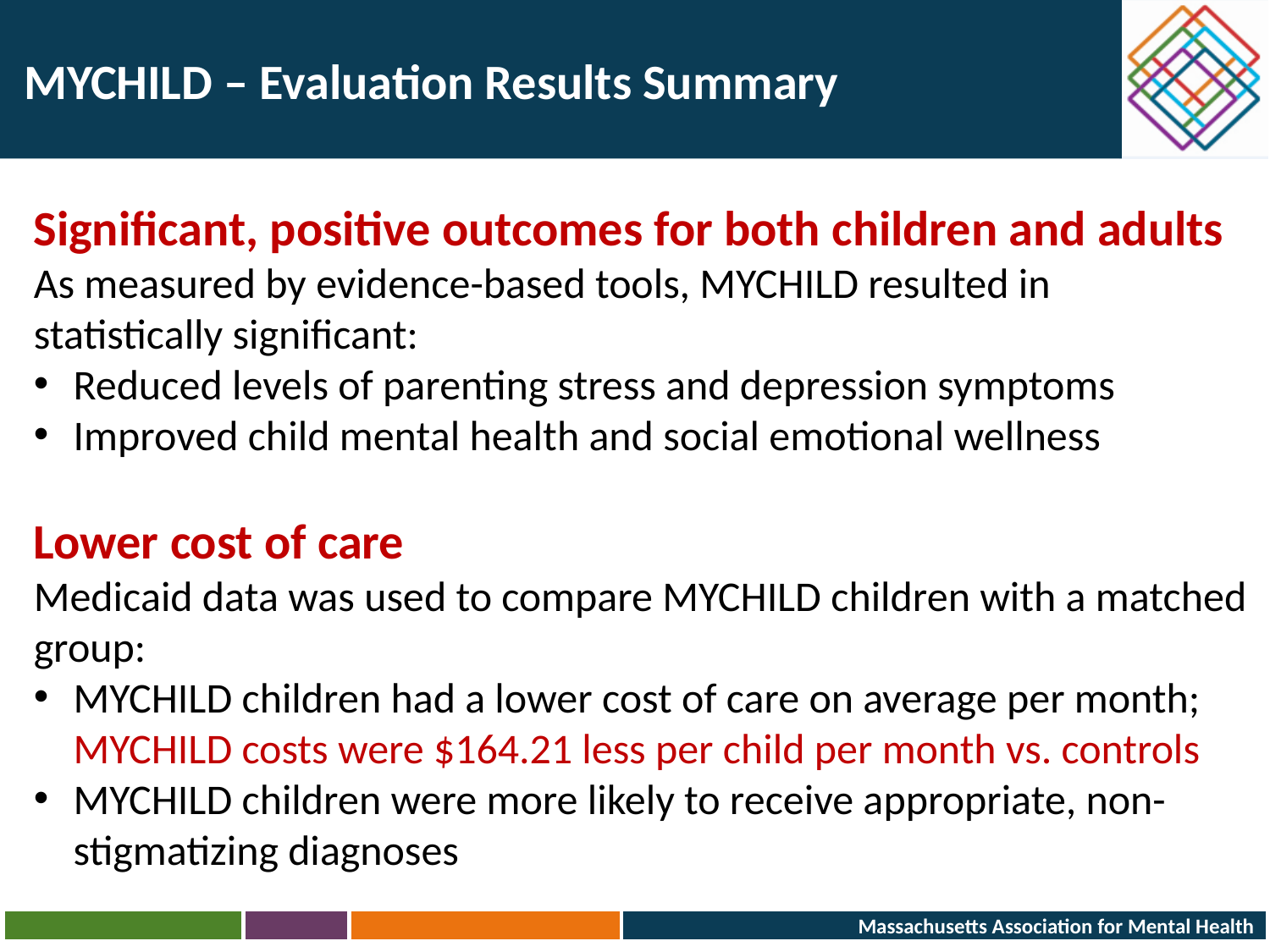

# MYCHILD – Evaluation Results Summary
Significant, positive outcomes for both children and adults
As measured by evidence-based tools, MYCHILD resulted in statistically significant:
Reduced levels of parenting stress and depression symptoms
Improved child mental health and social emotional wellness

Lower cost of care
Medicaid data was used to compare MYCHILD children with a matched group:
MYCHILD children had a lower cost of care on average per month; MYCHILD costs were $164.21 less per child per month vs. controls
MYCHILD children were more likely to receive appropriate, non-stigmatizing diagnoses